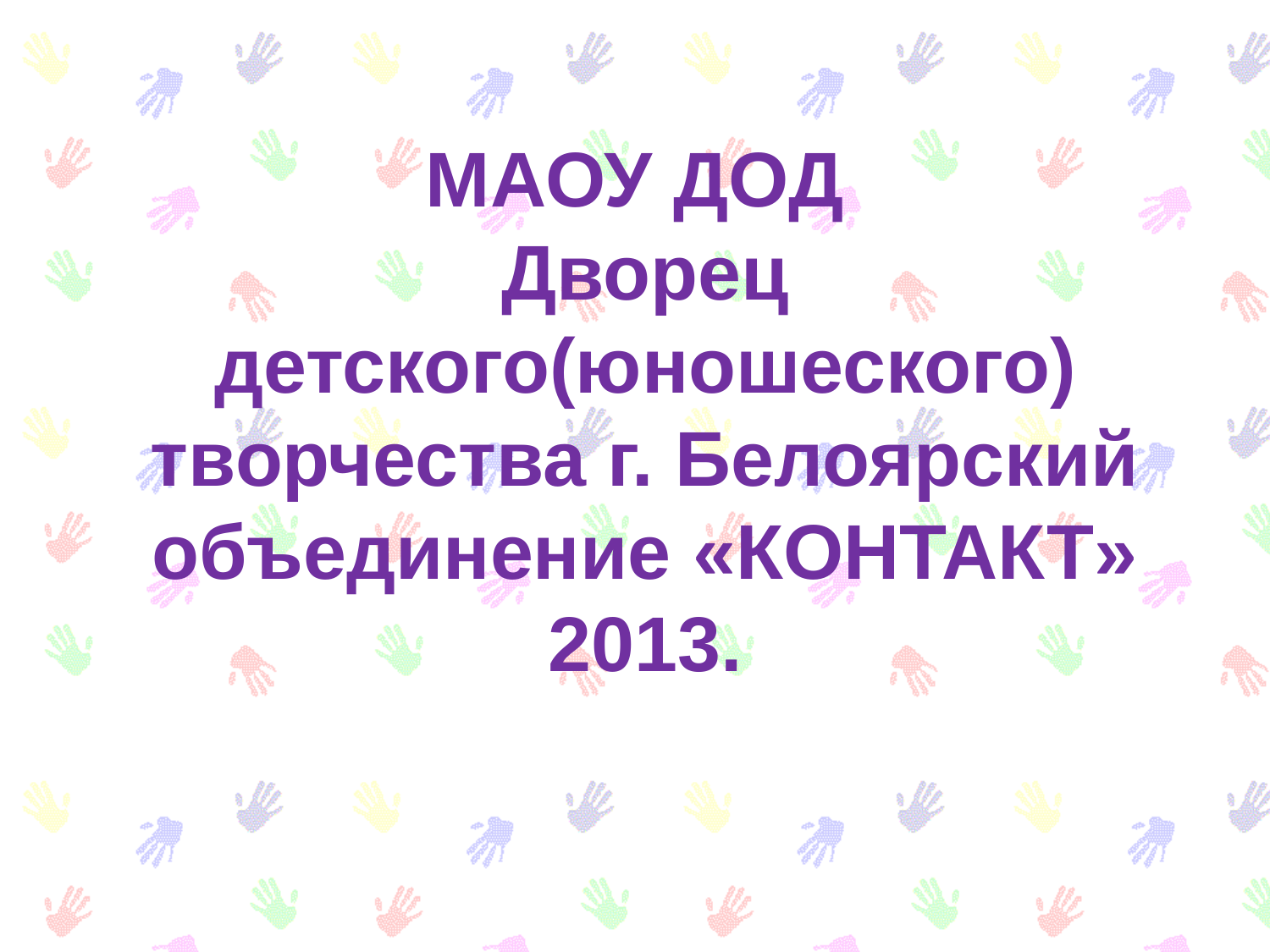

# МАОУ ДОД Дворец детского(юношеского) творчества г. Белоярский объединение «КОНТАКТ» 2013.